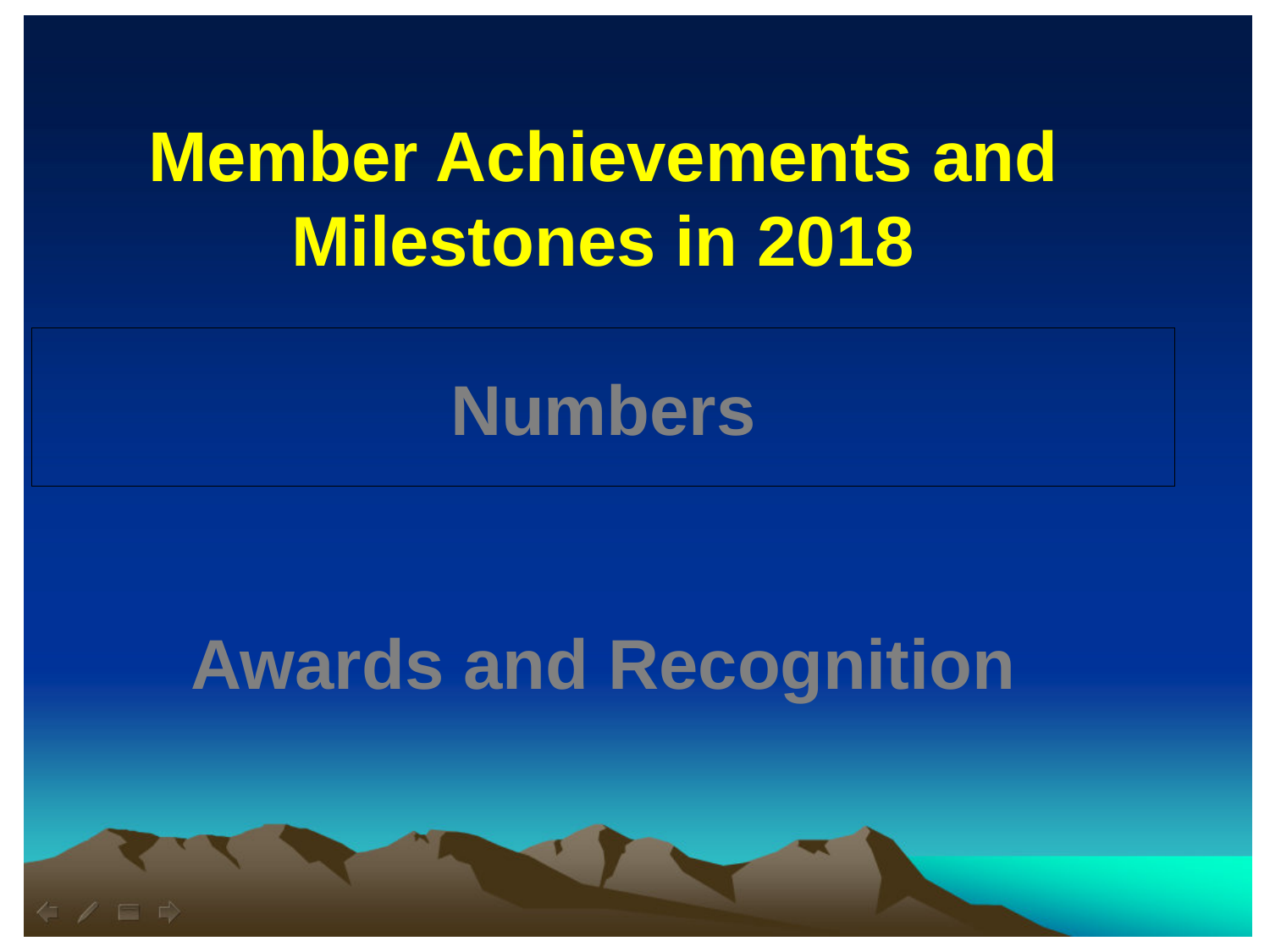

Member Achievements and Milestones in 2018
Numbers
Awards and Recognition